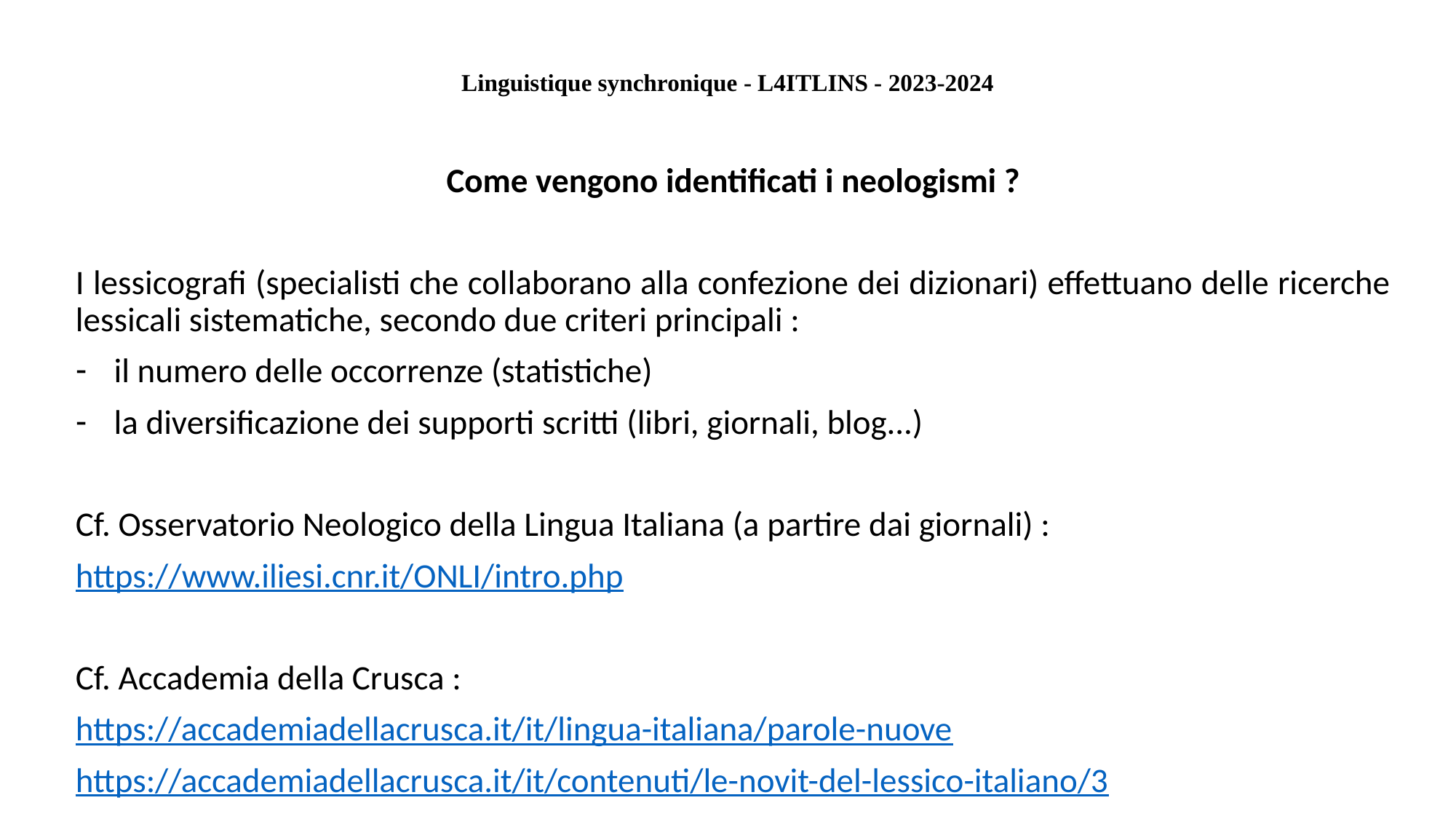

Linguistique synchronique - L4ITLINS - 2023-2024

Come vengono identificati i neologismi ?

I lessicografi (specialisti che collaborano alla confezione dei dizionari) effettuano delle ricerche lessicali sistematiche, secondo due criteri principali :
il numero delle occorrenze (statistiche)
la diversificazione dei supporti scritti (libri, giornali, blog...)

Cf. Osservatorio Neologico della Lingua Italiana (a partire dai giornali) :
https://www.iliesi.cnr.it/ONLI/intro.php

Cf. Accademia della Crusca :
https://accademiadellacrusca.it/it/lingua-italiana/parole-nuove
https://accademiadellacrusca.it/it/contenuti/le-novit-del-lessico-italiano/3

#